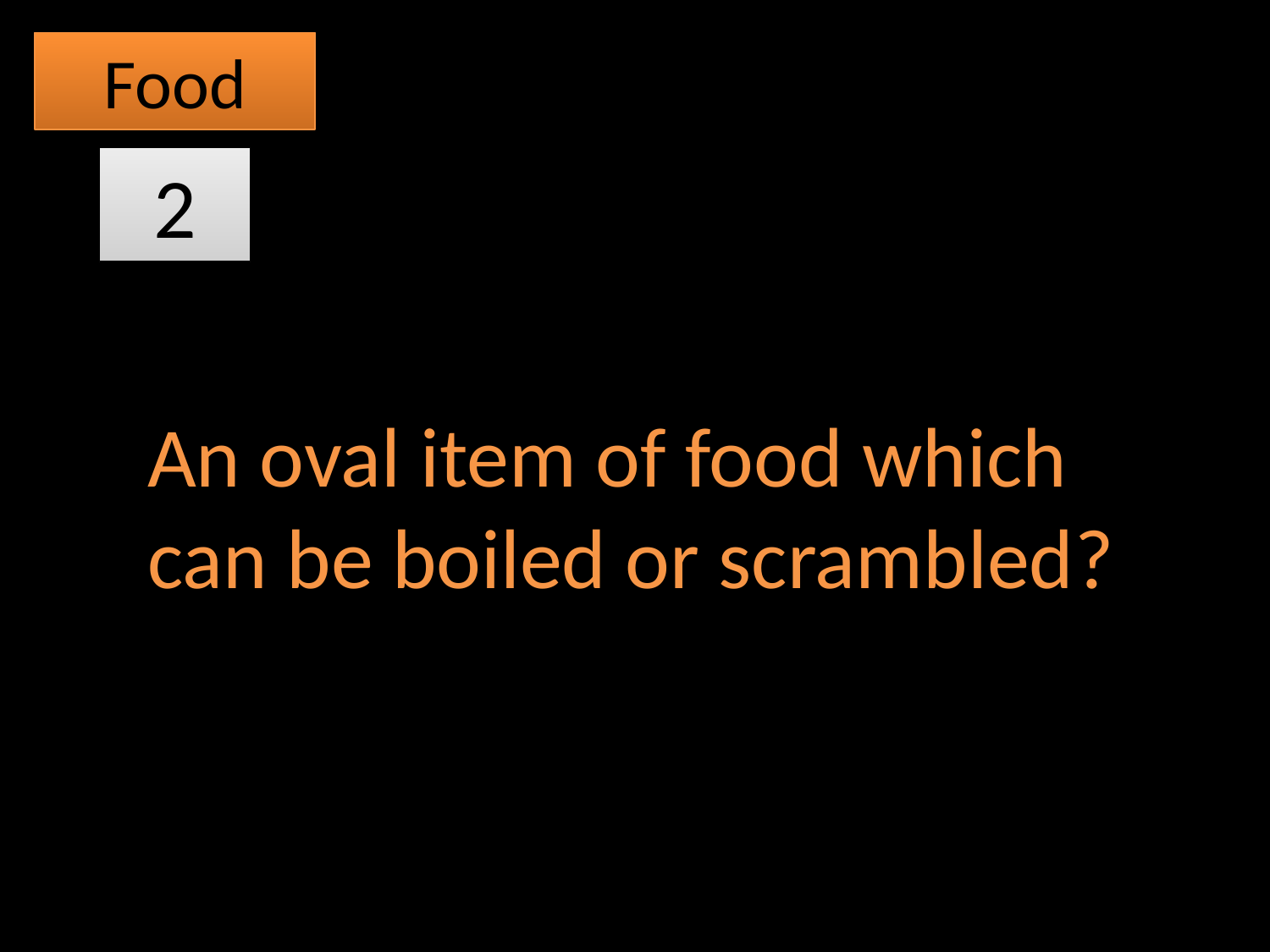

Food
2
An oval item of food which can be boiled or scrambled?